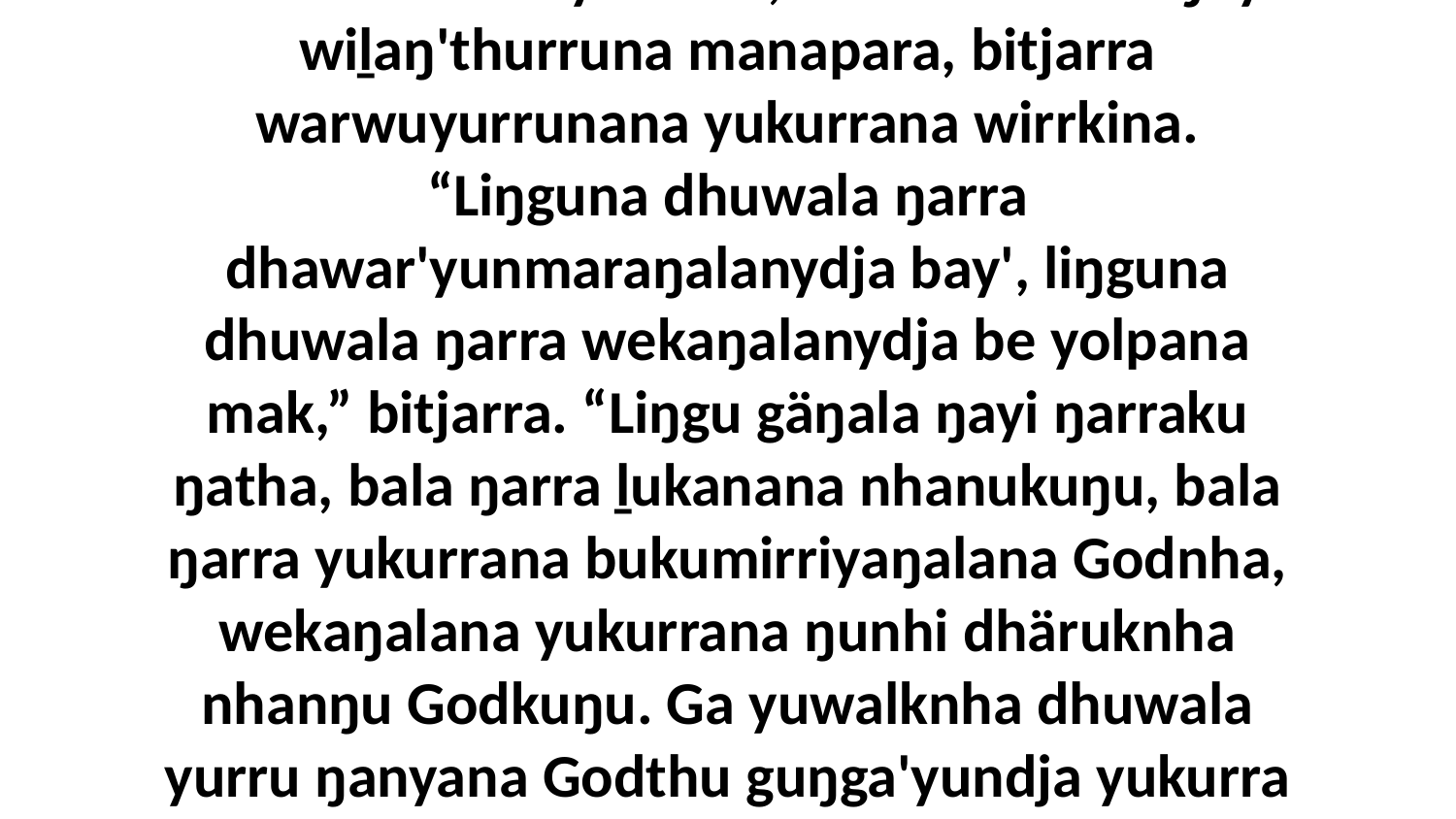

33 Ŋayi Yitjaktja bäpa'mirriŋunydja wirrkina dhika marrmarryurruna, wirrkina dhika ŋoy-wiḻaŋ'thurruna manapara, bitjarra warwuyurrunana yukurrana wirrkina. “Liŋguna dhuwala ŋarra dhawar'yunmaraŋalanydja bay', liŋguna dhuwala ŋarra wekaŋalanydja be yolpana mak,” bitjarra. “Liŋgu gäŋala ŋayi ŋarraku ŋatha, bala ŋarra ḻukanana nhanukuŋu, bala ŋarra yukurrana bukumirriyaŋalana Godnha, wekaŋalana yukurrana ŋunhi dhäruknha nhanŋu Godkuŋu. Ga yuwalknha dhuwala yurru ŋanyana Godthu guŋga'yundja yukurra yurru bitjanna liŋguna, ga nhina yurru ŋayi ŋamathamana.”